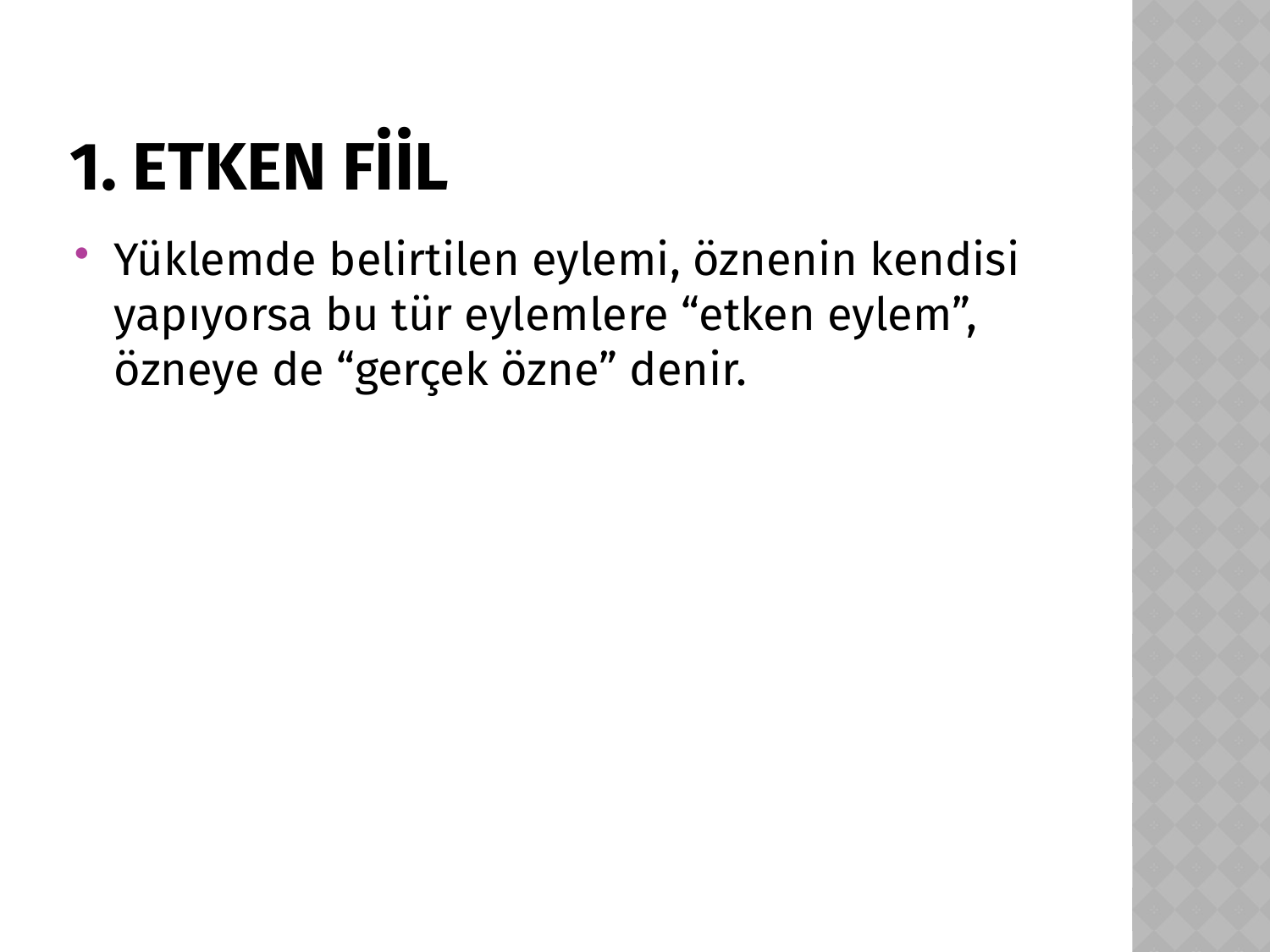

# 1. ETKEN FİİL
Yüklemde belirtilen eylemi, öznenin kendisi yapıyorsa bu tür eylemlere “etken eylem”, özneye de “gerçek özne” denir.